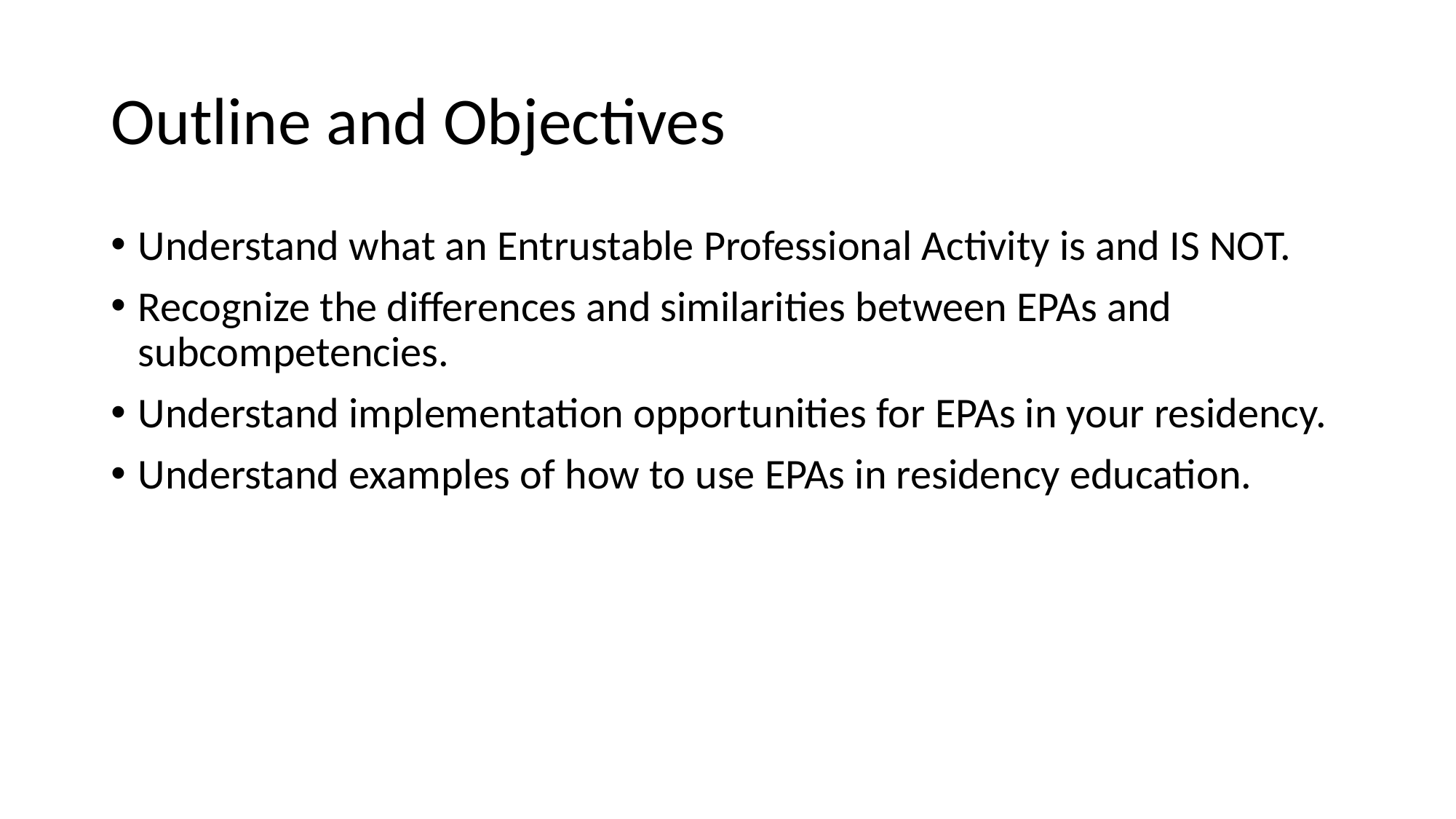

# Outline and Objectives
Understand what an Entrustable Professional Activity is and IS NOT.
Recognize the differences and similarities between EPAs and subcompetencies.
Understand implementation opportunities for EPAs in your residency.
Understand examples of how to use EPAs in residency education.